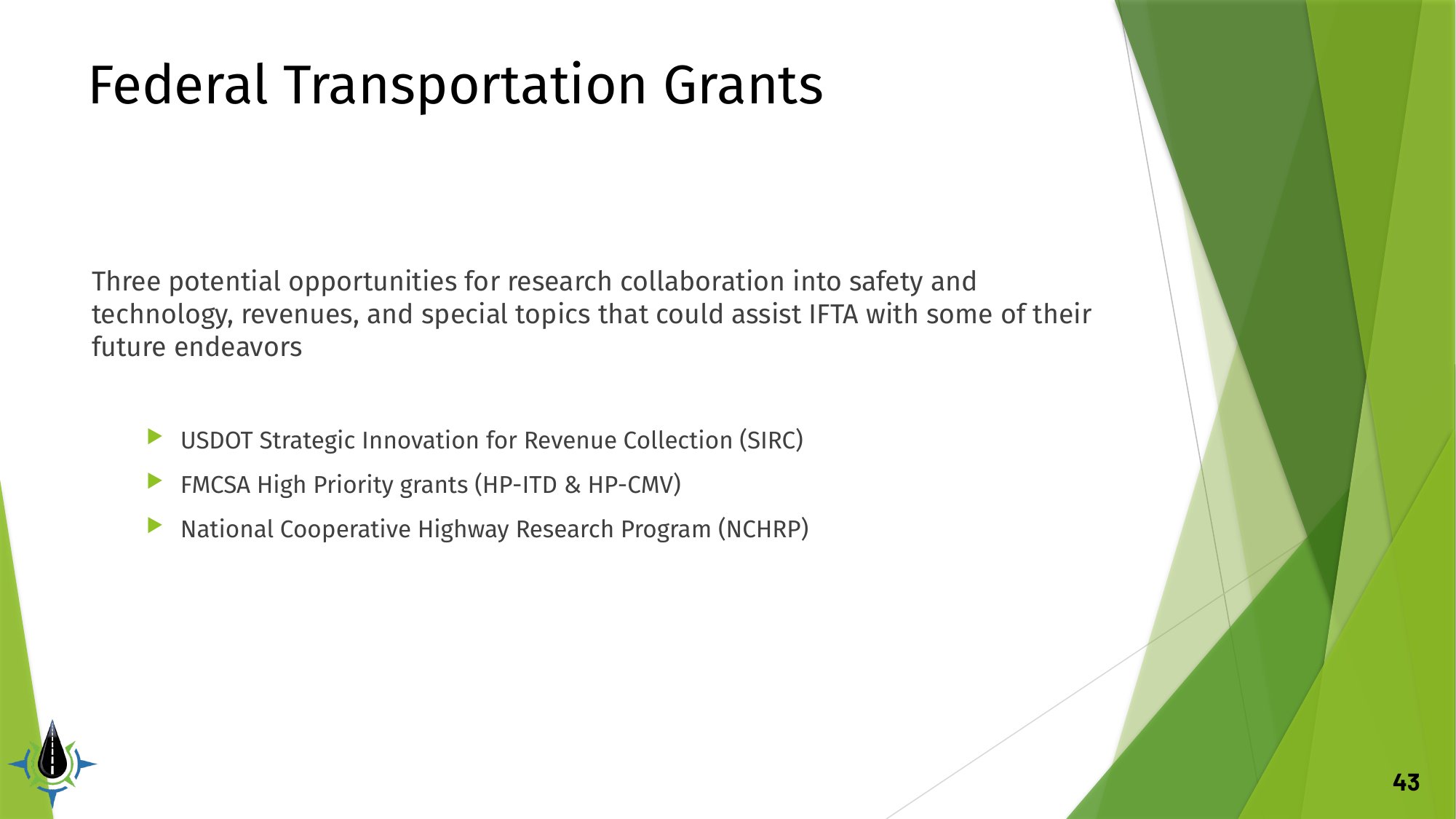

# Federal Transportation Grants
Three potential opportunities for research collaboration into safety and technology, revenues, and special topics that could assist IFTA with some of their future endeavors

USDOT Strategic Innovation for Revenue Collection (SIRC)
FMCSA High Priority grants (HP-ITD & HP-CMV)
National Cooperative Highway Research Program (NCHRP)

43